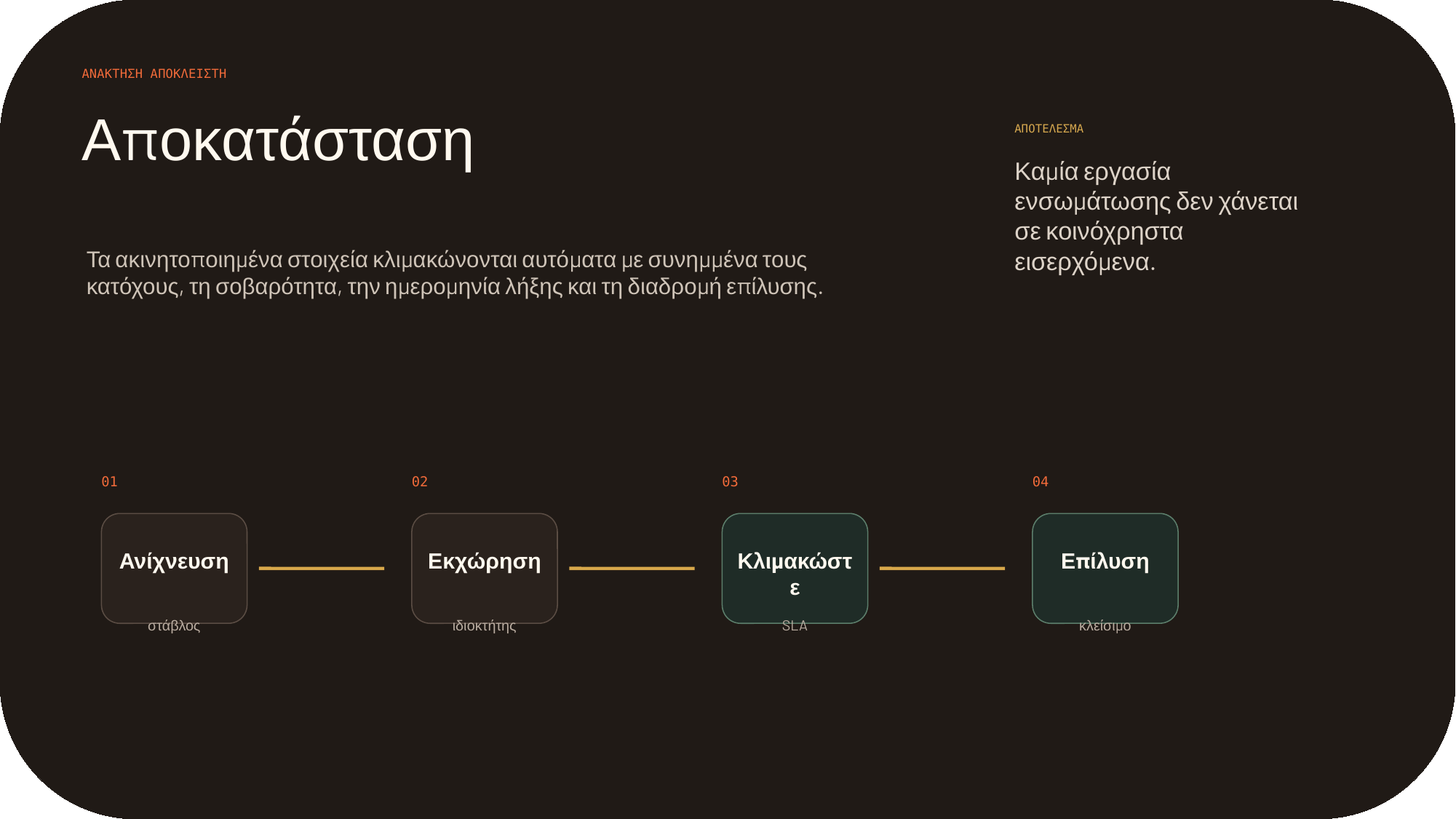

ΑΝΑΚΤΗΣΗ ΑΠΟΚΛΕΙΣΤΗ
Αποκατάσταση
ΑΠΟΤΕΛΕΣΜΑ
Καμία εργασία ενσωμάτωσης δεν χάνεται σε κοινόχρηστα εισερχόμενα.
Τα ακινητοποιημένα στοιχεία κλιμακώνονται αυτόματα με συνημμένα τους κατόχους, τη σοβαρότητα, την ημερομηνία λήξης και τη διαδρομή επίλυσης.
01
02
03
04

Ανίχνευση
Εκχώρηση
Κλιμακώστε
Επίλυση

στάβλος
ιδιοκτήτης
SLA
κλείσιμο